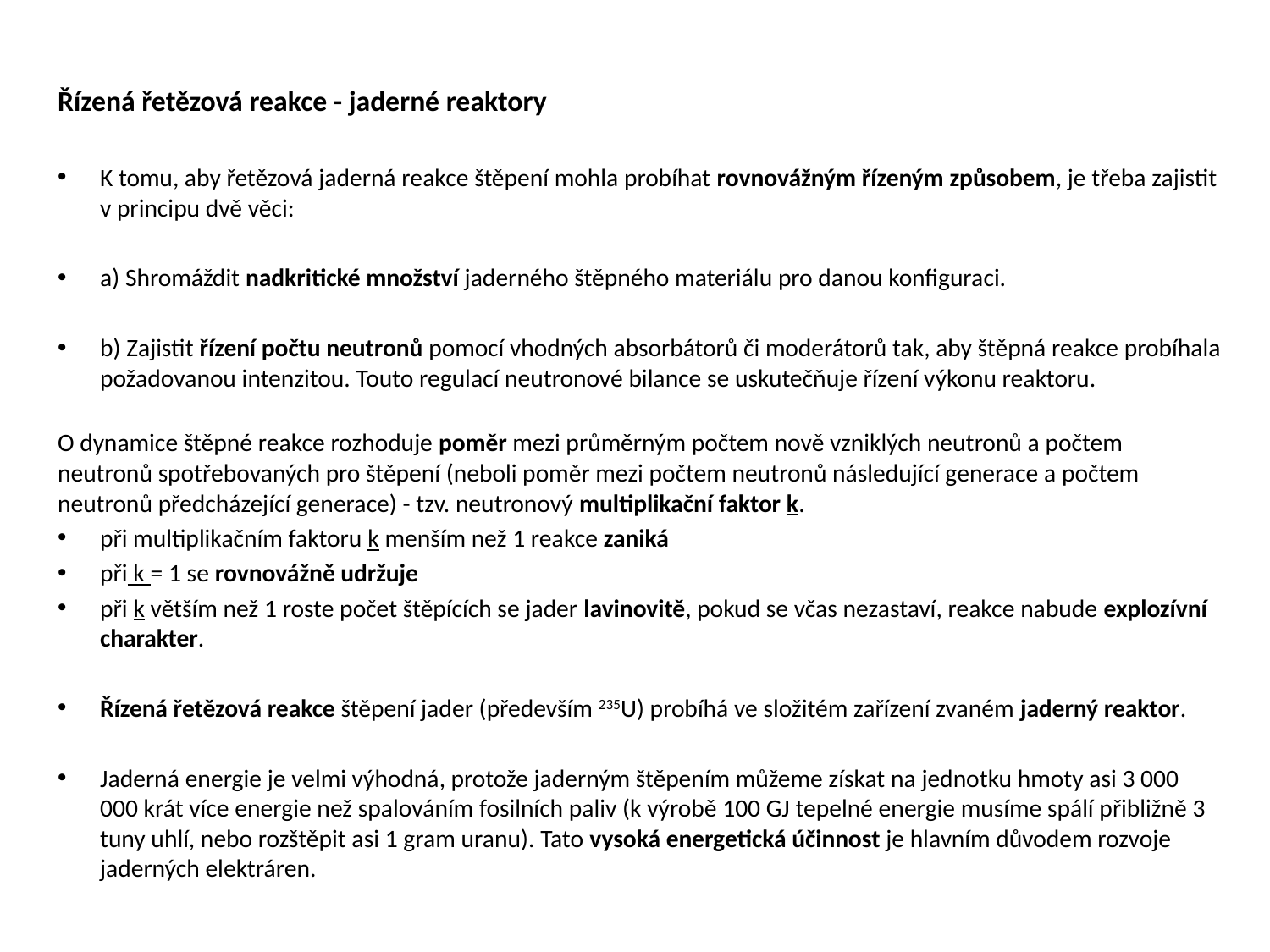

Řízená řetězová reakce - jaderné reaktory

K tomu, aby řetězová jaderná reakce štěpení mohla probíhat rovnovážným řízeným způsobem, je třeba zajistit v principu dvě věci:

a) Shromáždit nadkritické množství jaderného štěpného materiálu pro danou konfiguraci.

b) Zajistit řízení počtu neutronů pomocí vhodných absorbátorů či moderátorů tak, aby štěpná reakce probíhala požadovanou intenzitou. Touto regulací neutronové bilance se uskutečňuje řízení výkonu reaktoru.
O dynamice štěpné reakce rozhoduje poměr mezi průměrným počtem nově vzniklých neutronů a počtem neutronů spotřebovaných pro štěpení (neboli poměr mezi počtem neutronů následující generace a počtem neutronů předcházející generace) - tzv. neutronový multiplikační faktor k.
při multiplikačním faktoru k menším než 1 reakce zaniká
při k = 1 se rovnovážně udržuje
při k větším než 1 roste počet štěpících se jader lavinovitě, pokud se včas nezastaví, reakce nabude explozívní charakter.

Řízená řetězová reakce štěpení jader (především 235U) probíhá ve složitém zařízení zvaném jaderný reaktor.

Jaderná energie je velmi výhodná, protože jaderným štěpením můžeme získat na jednotku hmoty asi 3 000 000 krát více energie než spalováním fosilních paliv (k výrobě 100 GJ tepelné energie musíme spálí přibližně 3 tuny uhlí, nebo rozštěpit asi 1 gram uranu). Tato vysoká energetická účinnost je hlavním důvodem rozvoje jaderných elektráren.